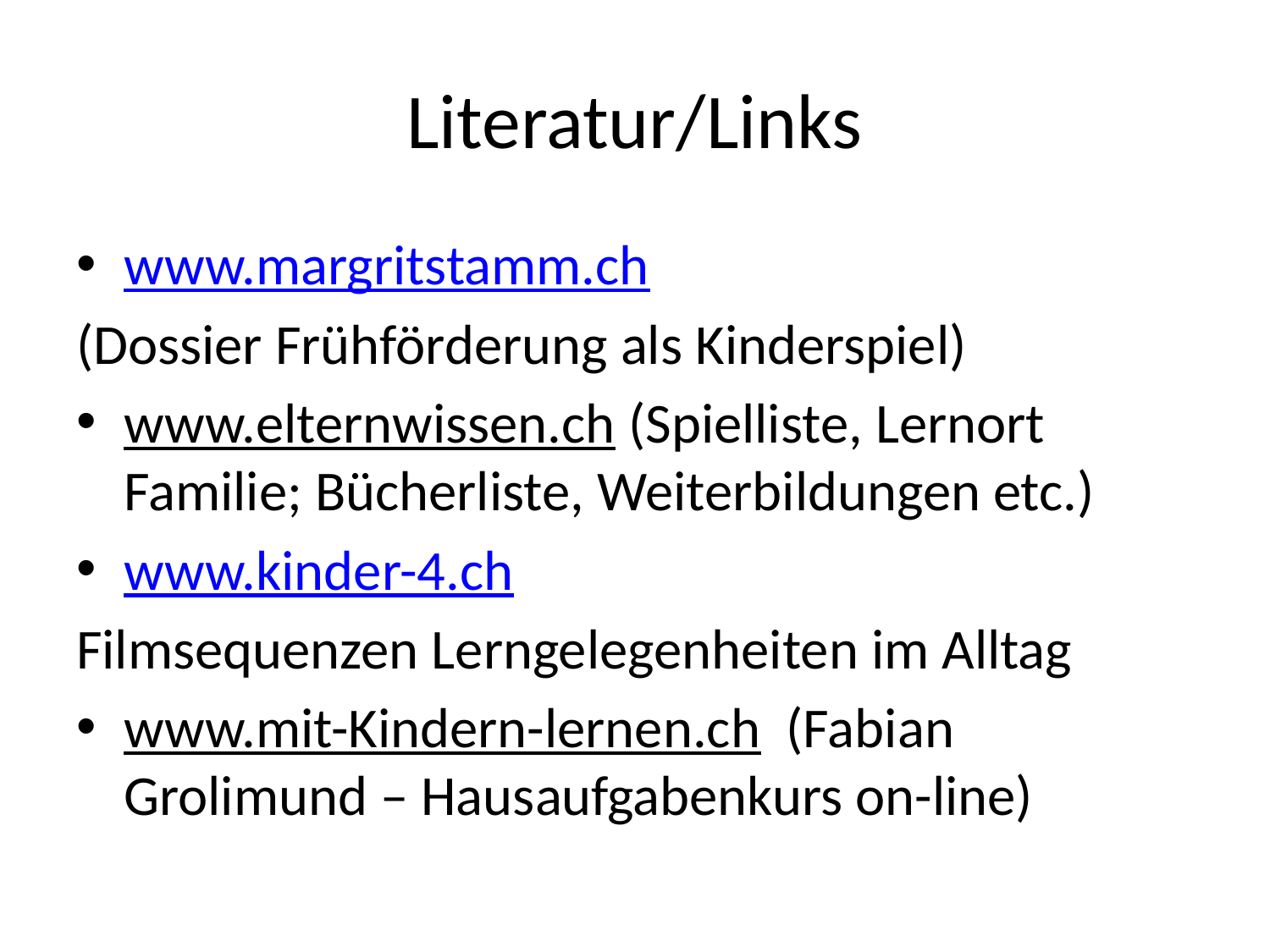

# Literatur/Links
www.margritstamm.ch
(Dossier Frühförderung als Kinderspiel)
www.elternwissen.ch (Spielliste, Lernort Familie; Bücherliste, Weiterbildungen etc.)
www.kinder-4.ch
Filmsequenzen Lerngelegenheiten im Alltag
www.mit-Kindern-lernen.ch  (Fabian  Grolimund – Hausaufgabenkurs on-line)